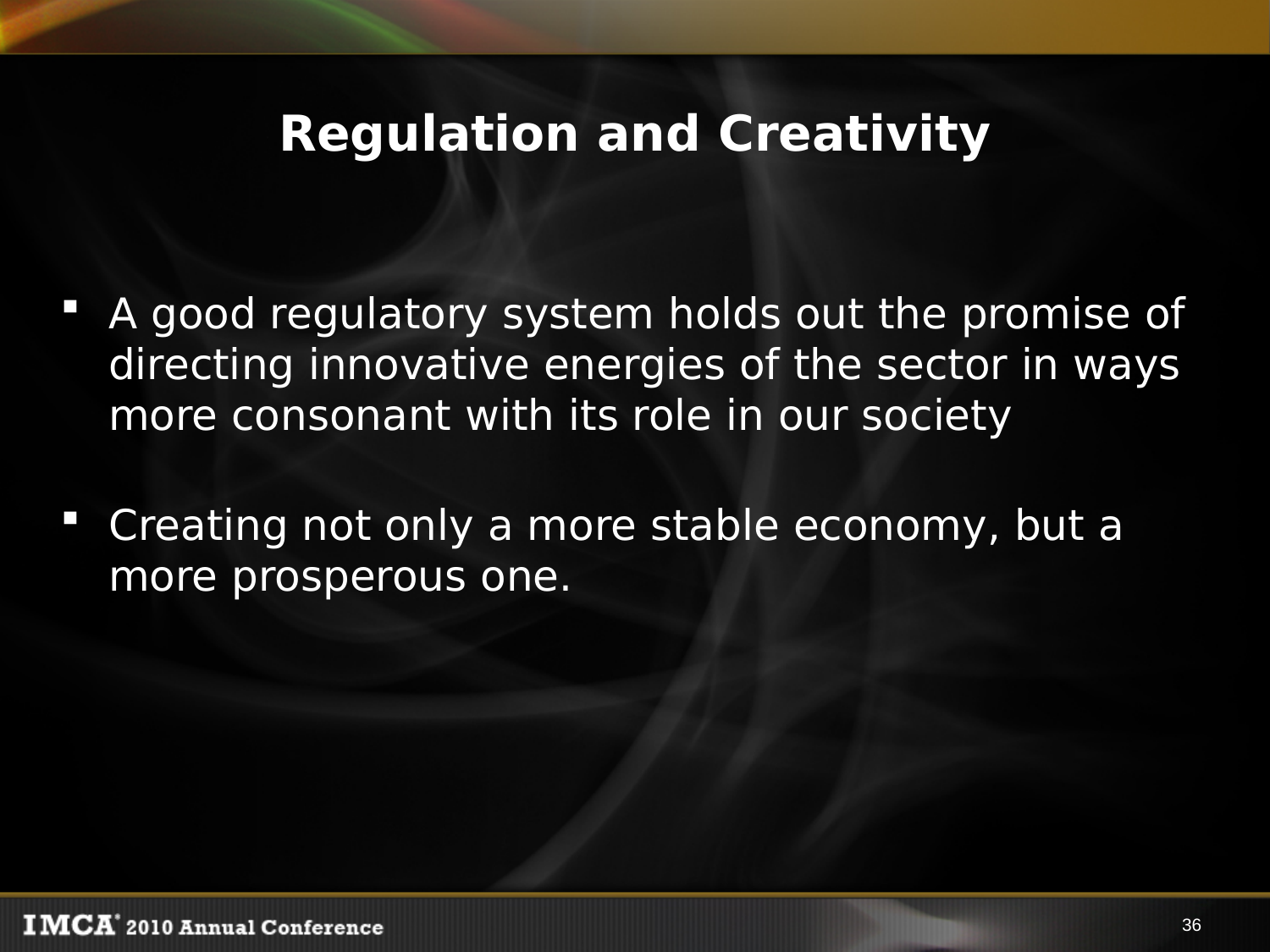

# Regulation and Creativity

A good regulatory system holds out the promise of directing innovative energies of the sector in ways more consonant with its role in our society
Creating not only a more stable economy, but a more prosperous one.